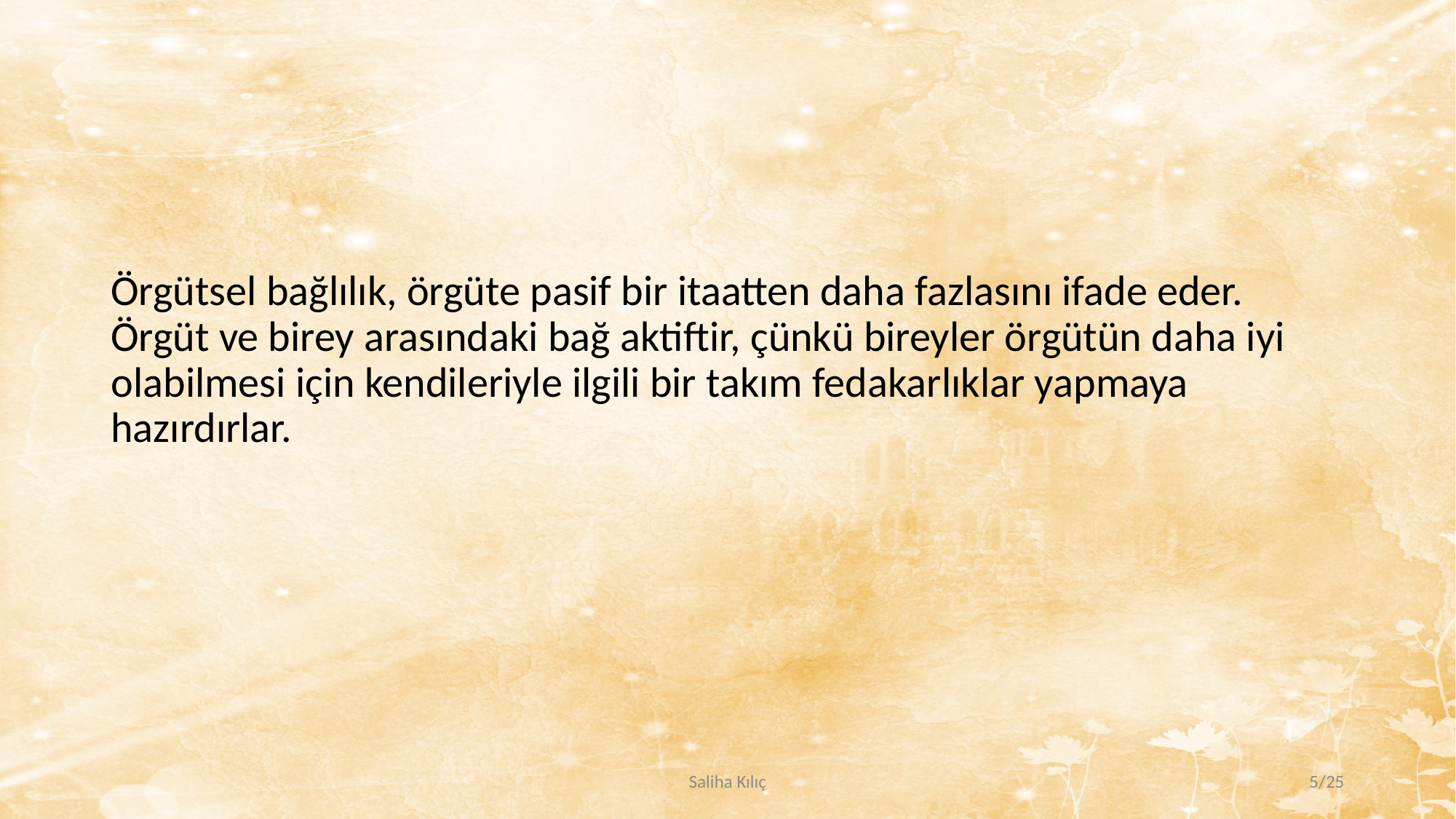

# Örgütsel bağlılık, örgüte pasif bir itaatten daha fazlasını ifade eder. Örgüt ve birey arasındaki bağ aktiftir, çünkü bireyler örgütün daha iyi olabilmesi için kendileriyle ilgili bir takım fedakarlıklar yapmaya hazırdırlar.
Saliha Kılıç
5/25